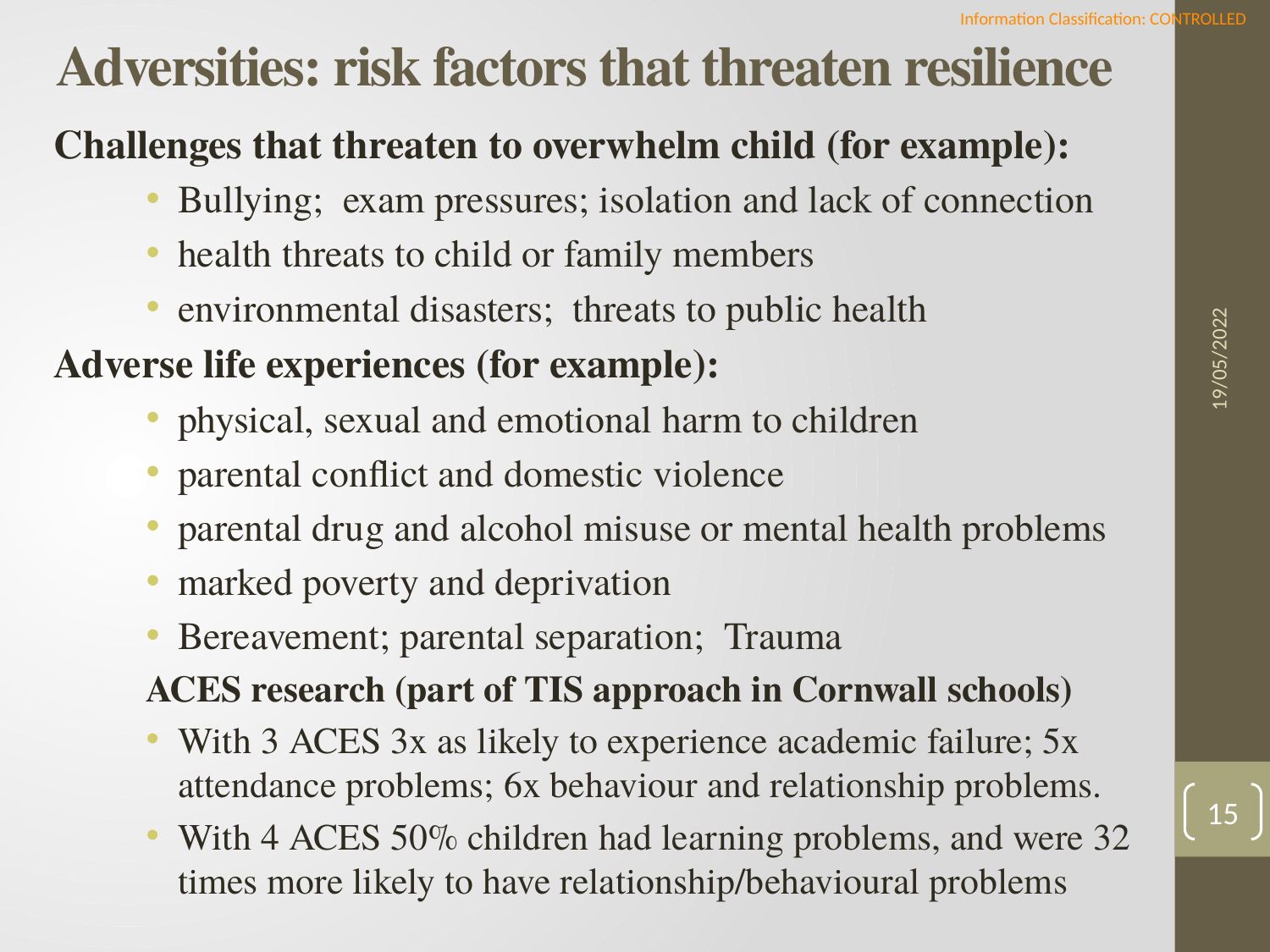

# Adversities: risk factors that threaten resilience
Challenges that threaten to overwhelm child (for example):
Bullying;  exam pressures; isolation and lack of connection
health threats to child or family members
environmental disasters;  threats to public health
Adverse life experiences (for example):
physical, sexual and emotional harm to children
parental conflict and domestic violence
parental drug and alcohol misuse or mental health problems
marked poverty and deprivation
Bereavement; parental separation;  Trauma
ACES research (part of TIS approach in Cornwall schools)
With 3 ACES 3x as likely to experience academic failure; 5x attendance problems; 6x behaviour and relationship problems.
With 4 ACES 50% children had learning problems, and were 32 times more likely to have relationship/behavioural problems
19/05/2022
15